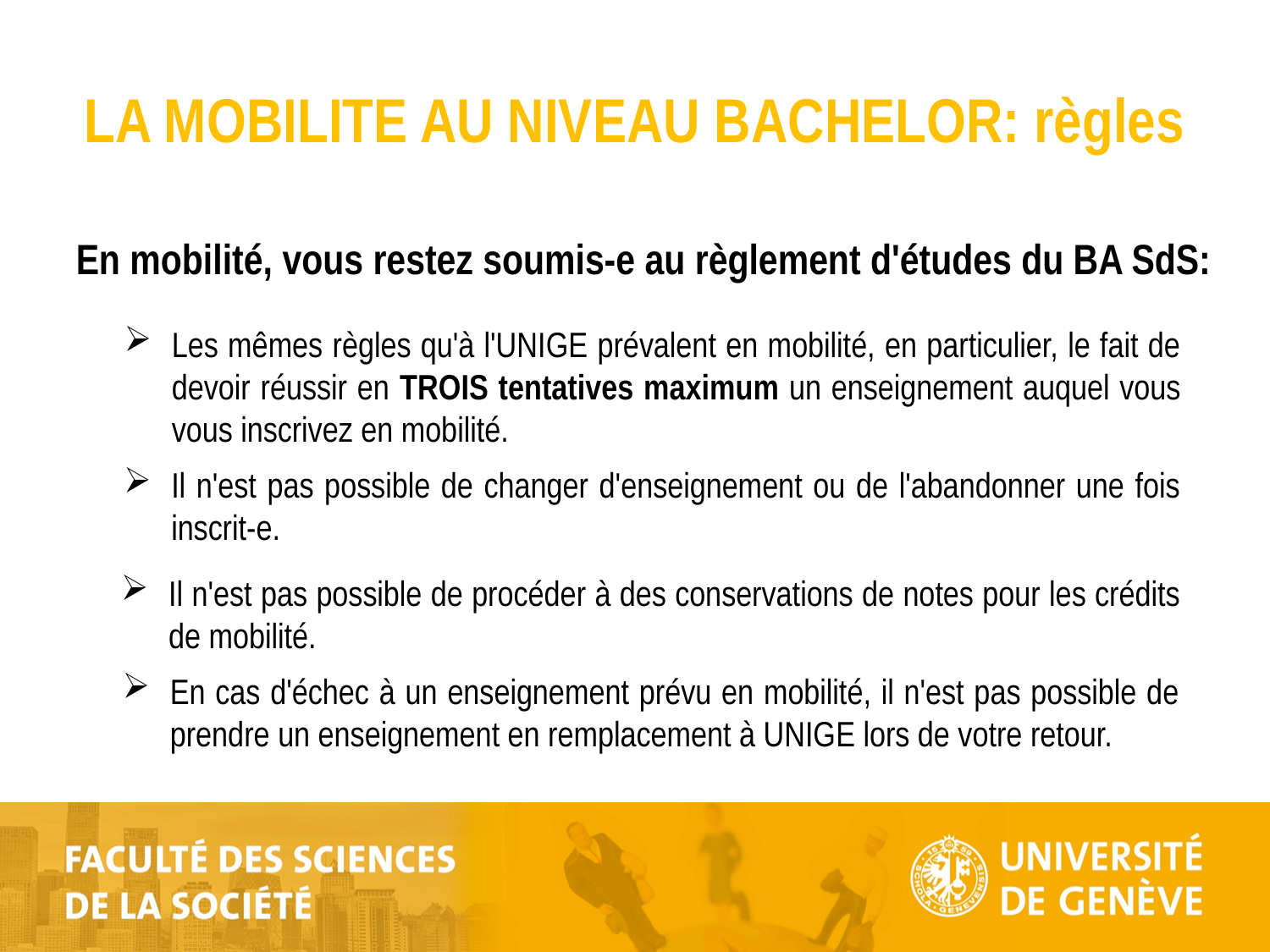

# LA MOBILITE AU NIVEAU BACHELOR: règles
En mobilité, vous restez soumis-e au règlement d'études du BA SdS:
Les mêmes règles qu'à l'UNIGE prévalent en mobilité, en particulier, le fait de devoir réussir en TROIS tentatives maximum un enseignement auquel vous vous inscrivez en mobilité.
Il n'est pas possible de changer d'enseignement ou de l'abandonner une fois inscrit-e.
Il n'est pas possible de procéder à des conservations de notes pour les crédits de mobilité.
En cas d'échec à un enseignement prévu en mobilité, il n'est pas possible de prendre un enseignement en remplacement à UNIGE lors de votre retour.